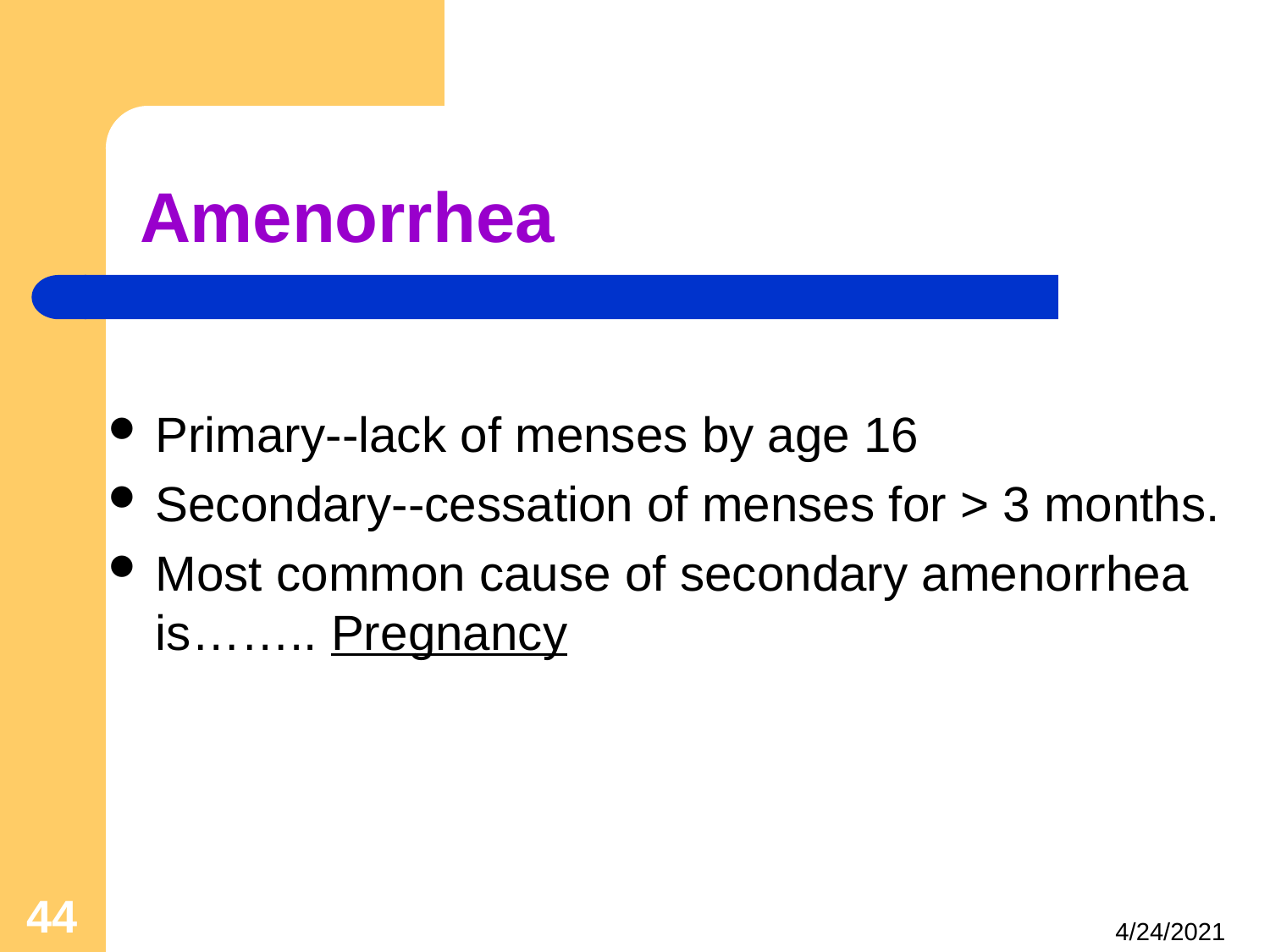

# Amenorrhea

Primary--lack of menses by age 16
Secondary--cessation of menses for > 3 months.
Most common cause of secondary amenorrhea is…….. Pregnancy
44
4/24/2021